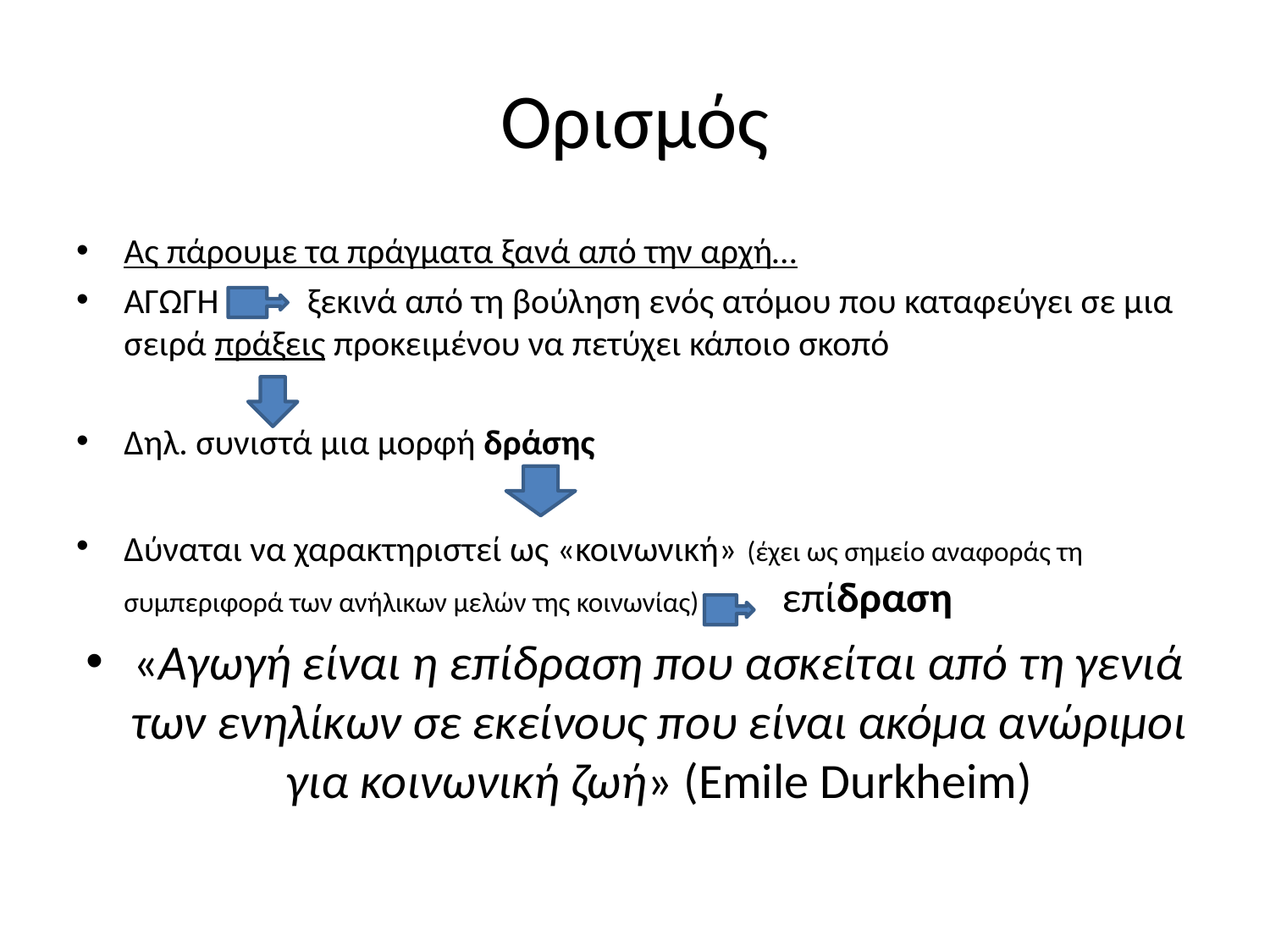

# Ορισμός
Ας πάρουμε τα πράγματα ξανά από την αρχή…
ΑΓΩΓΗ           ξεκινά από τη βούληση ενός ατόμου που καταφεύγει σε μια σειρά πράξεις προκειμένου να πετύχει κάποιο σκοπό

Δηλ. συνιστά μια μορφή δράσης

Δύναται να χαρακτηριστεί ως «κοινωνική» (έχει ως σημείο αναφοράς τη συμπεριφορά των ανήλικων μελών της κοινωνίας)             επίδραση
«Αγωγή είναι η επίδραση που ασκείται από τη γενιά των ενηλίκων σε εκείνους που είναι ακόμα ανώριμοι για κοινωνική ζωή» (Emile Durkheim)